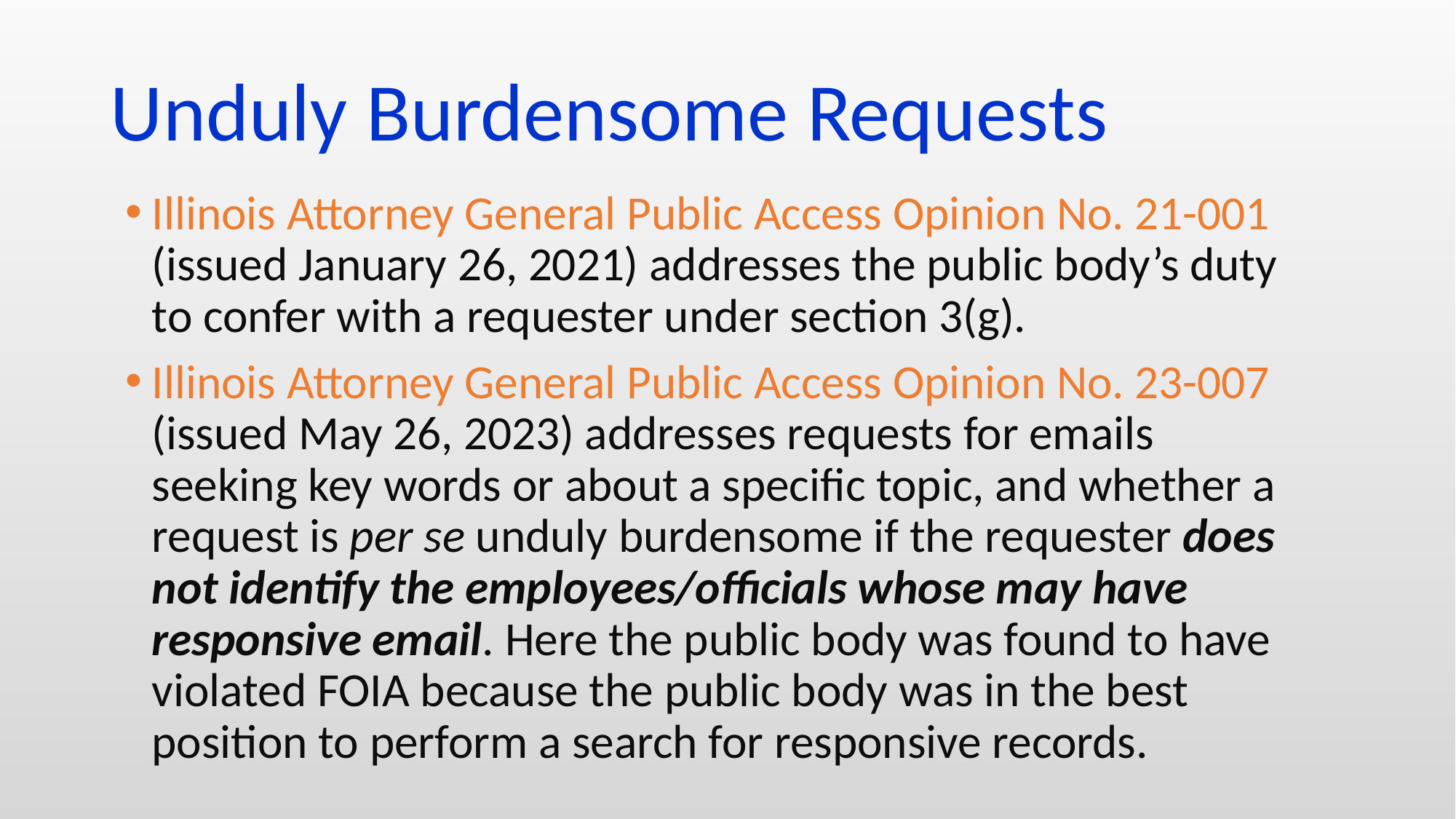

# Unduly Burdensome Requests
Illinois Attorney General Public Access Opinion No. 21-001 (issued January 26, 2021) addresses the public body’s duty to confer with a requester under section 3(g).
Illinois Attorney General Public Access Opinion No. 23-007 (issued May 26, 2023) addresses requests for emails seeking key words or about a specific topic, and whether a request is per se unduly burdensome if the requester does not identify the employees/officials whose may have responsive email. Here the public body was found to have violated FOIA because the public body was in the best position to perform a search for responsive records.